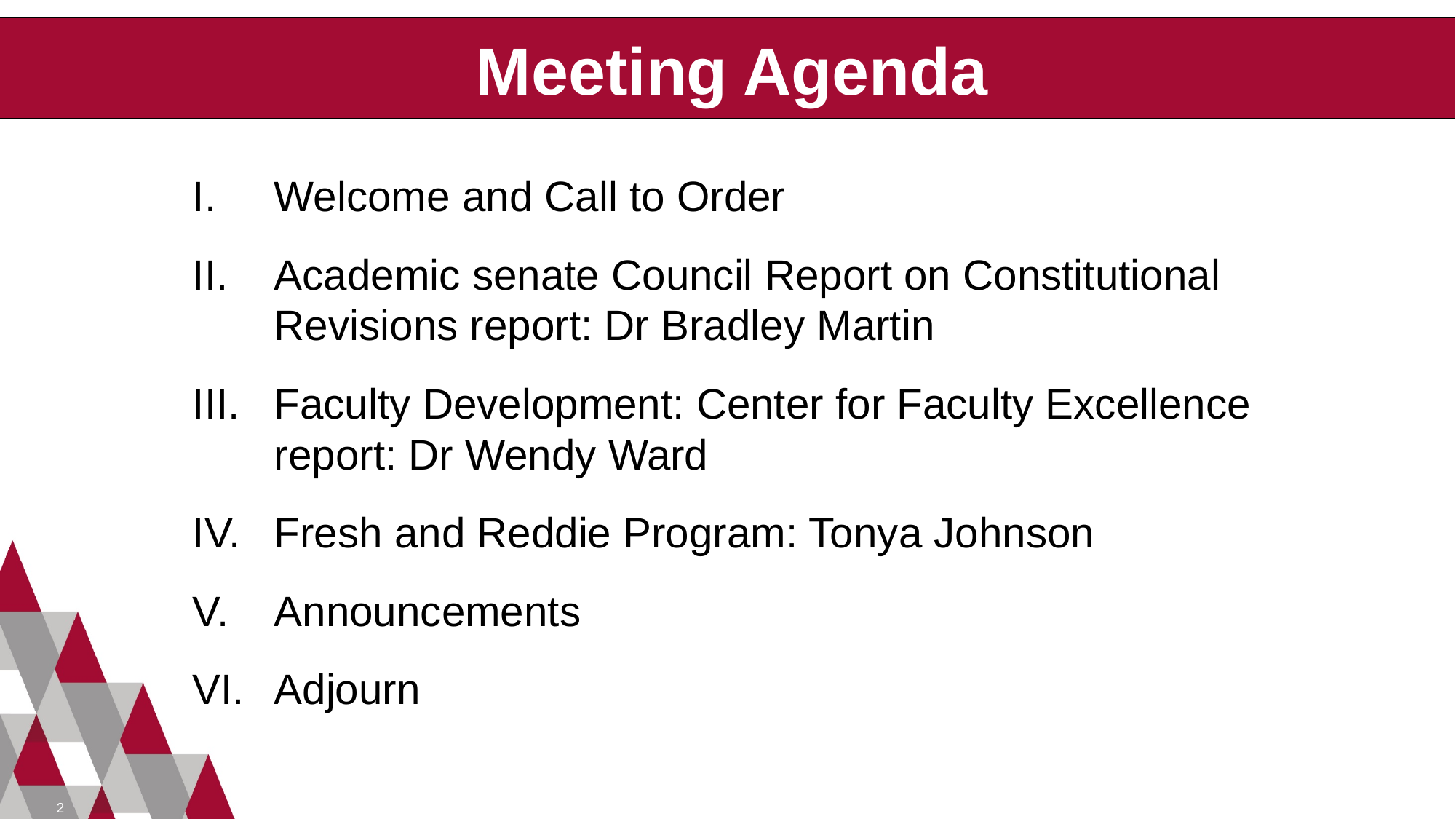

Meeting Agenda
Welcome and Call to Order
Academic senate Council Report on Constitutional Revisions report: Dr Bradley Martin
Faculty Development: Center for Faculty Excellence report: Dr Wendy Ward
Fresh and Reddie Program: Tonya Johnson
Announcements
Adjourn